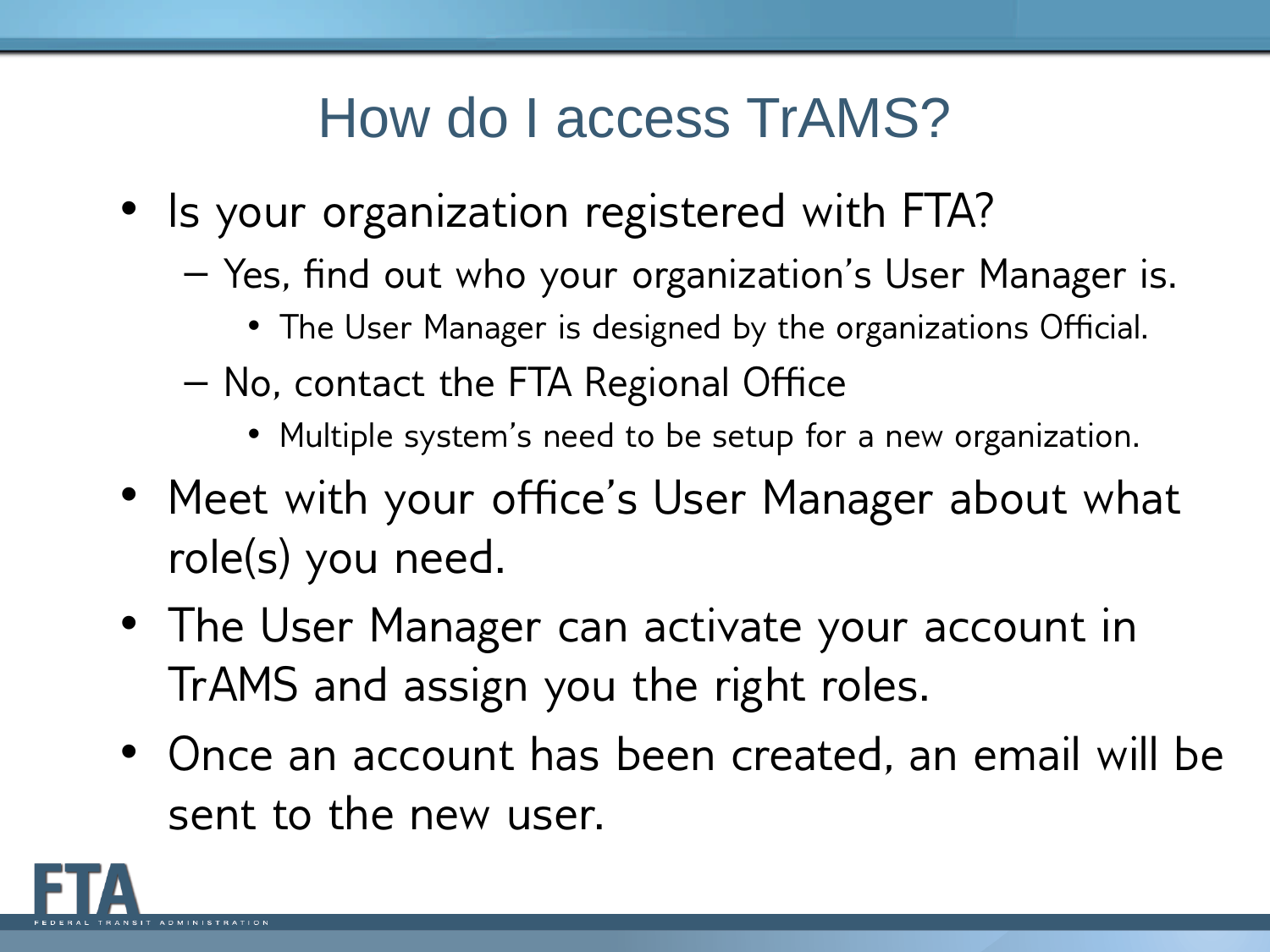

# How do I access TrAMS?
Is your organization registered with FTA?
Yes, find out who your organization’s User Manager is.
The User Manager is designed by the organizations Official.
No, contact the FTA Regional Office
Multiple system’s need to be setup for a new organization.
Meet with your office’s User Manager about what role(s) you need.
The User Manager can activate your account in TrAMS and assign you the right roles.
Once an account has been created, an email will be sent to the new user.